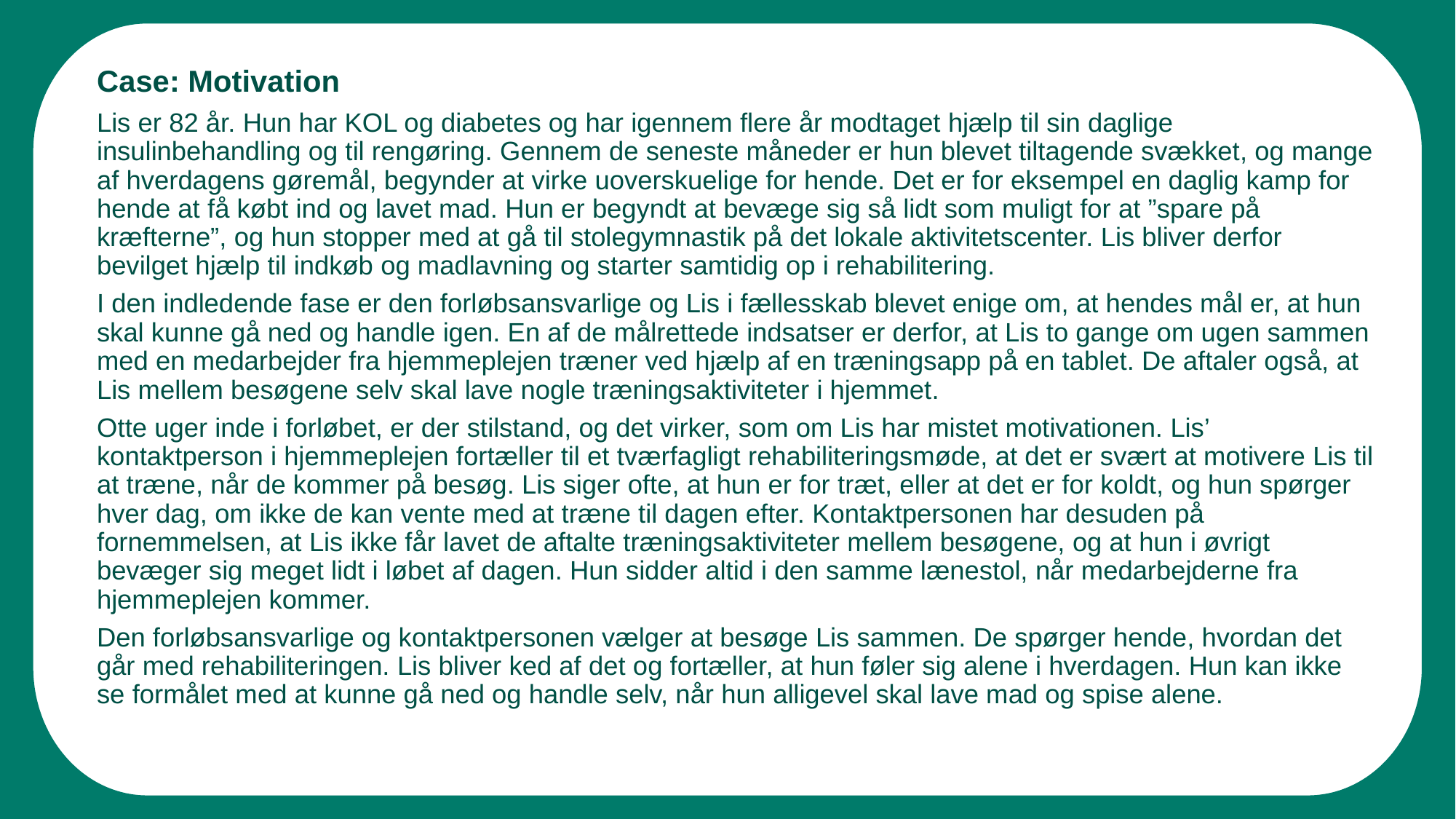

Case: Motivation
Lis er 82 år. Hun har KOL og diabetes og har igennem flere år modtaget hjælp til sin daglige insulinbehandling og til rengøring. Gennem de seneste måneder er hun blevet tiltagende svækket, og mange af hverdagens gøremål, begynder at virke uoverskuelige for hende. Det er for eksempel en daglig kamp for hende at få købt ind og lavet mad. Hun er begyndt at bevæge sig så lidt som muligt for at ”spare på kræfterne”, og hun stopper med at gå til stolegymnastik på det lokale aktivitetscenter. Lis bliver derfor bevilget hjælp til indkøb og madlavning og starter samtidig op i rehabilitering.
I den indledende fase er den forløbsansvarlige og Lis i fællesskab blevet enige om, at hendes mål er, at hun skal kunne gå ned og handle igen. En af de målrettede indsatser er derfor, at Lis to gange om ugen sammen med en medarbejder fra hjemmeplejen træner ved hjælp af en træningsapp på en tablet. De aftaler også, at Lis mellem besøgene selv skal lave nogle træningsaktiviteter i hjemmet.
Otte uger inde i forløbet, er der stilstand, og det virker, som om Lis har mistet motivationen. Lis’ kontaktperson i hjemmeplejen fortæller til et tværfagligt rehabiliteringsmøde, at det er svært at motivere Lis til at træne, når de kommer på besøg. Lis siger ofte, at hun er for træt, eller at det er for koldt, og hun spørger hver dag, om ikke de kan vente med at træne til dagen efter. Kontaktpersonen har desuden på fornemmelsen, at Lis ikke får lavet de aftalte træningsaktiviteter mellem besøgene, og at hun i øvrigt bevæger sig meget lidt i løbet af dagen. Hun sidder altid i den samme lænestol, når medarbejderne fra hjemmeplejen kommer.
Den forløbsansvarlige og kontaktpersonen vælger at besøge Lis sammen. De spørger hende, hvordan det går med rehabiliteringen. Lis bliver ked af det og fortæller, at hun føler sig alene i hverdagen. Hun kan ikke se formålet med at kunne gå ned og handle selv, når hun alligevel skal lave mad og spise alene.